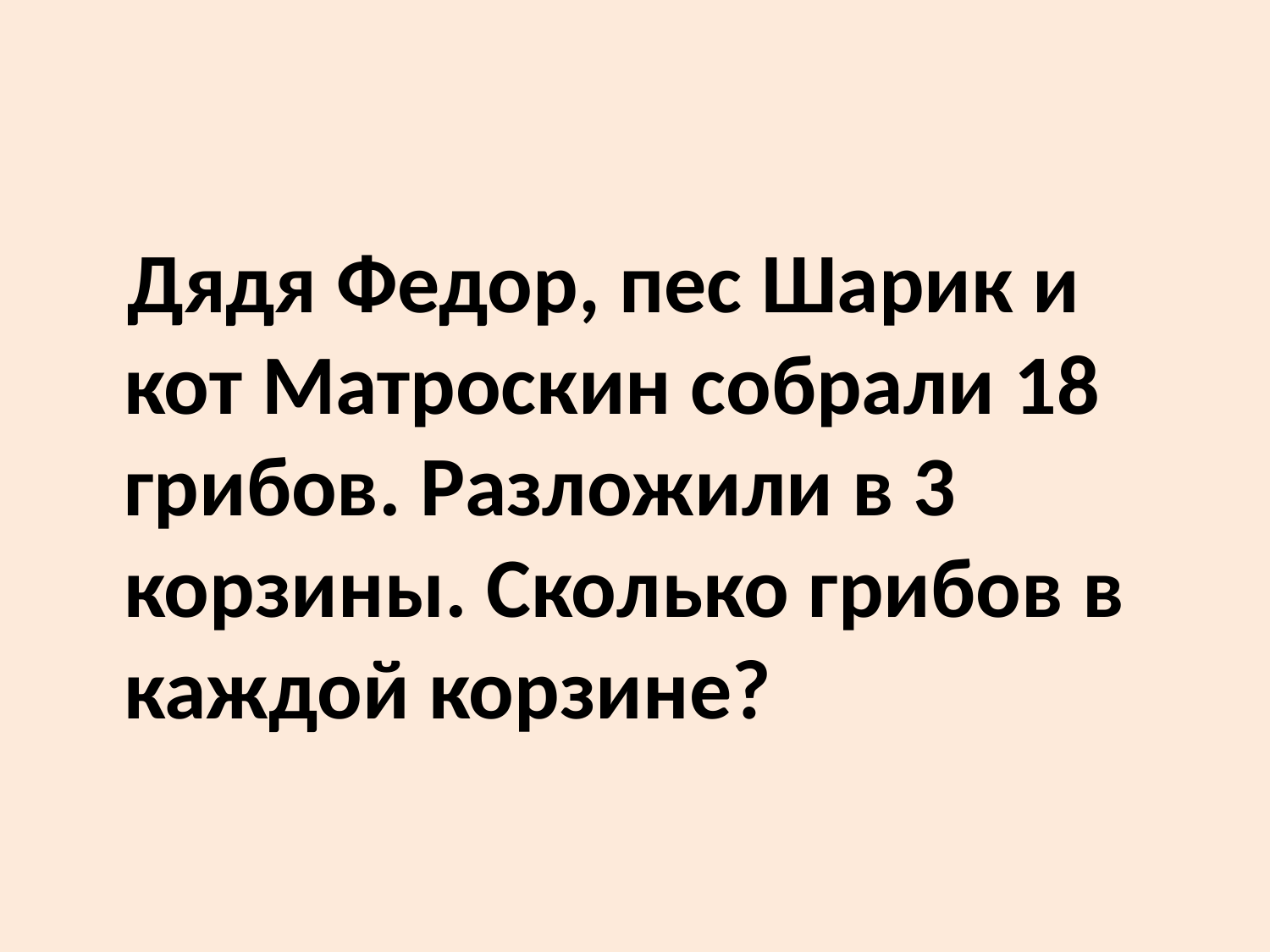

Дядя Федор, пес Шарик и кот Матроскин собрали 18 грибов. Разложили в 3 корзины. Сколько грибов в каждой корзине?